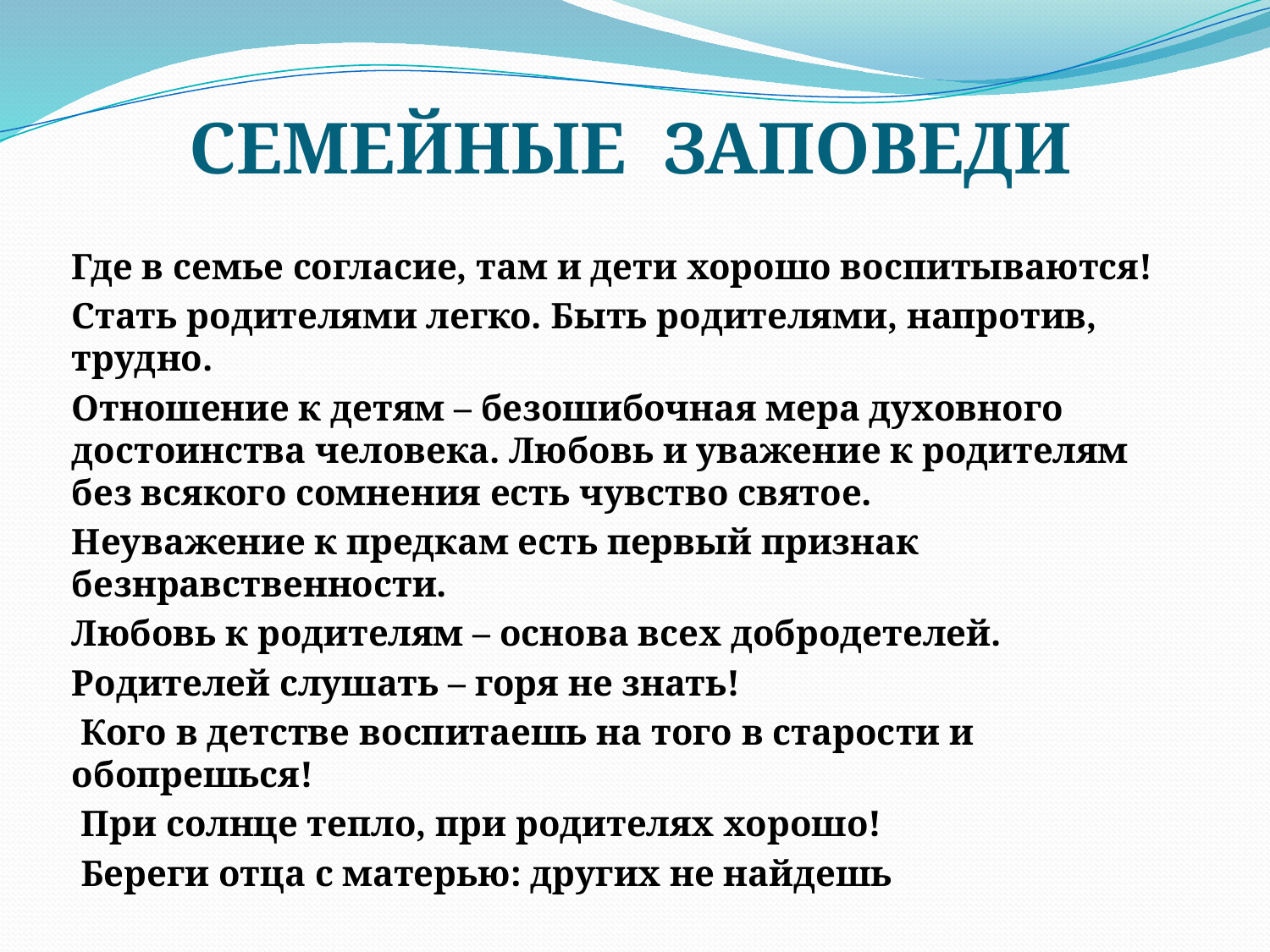

# СЕМЕЙНЫЕ  ЗАПОВЕДИ
Где в семье согласие, там и дети хорошо воспитываются!
Стать родителями легко. Быть родителями, напротив, трудно.
Отношение к детям – безошибочная мера духовного достоинства человека. Любовь и уважение к родителям без всякого сомнения есть чувство святое.
Неуважение к предкам есть первый признак безнравственности.
Любовь к родителям – основа всех добродетелей.
Родителей слушать – горя не знать!
 Кого в детстве воспитаешь на того в старости и обопрешься!
 При солнце тепло, при родителях хорошо!
 Береги отца с матерью: других не найдешь